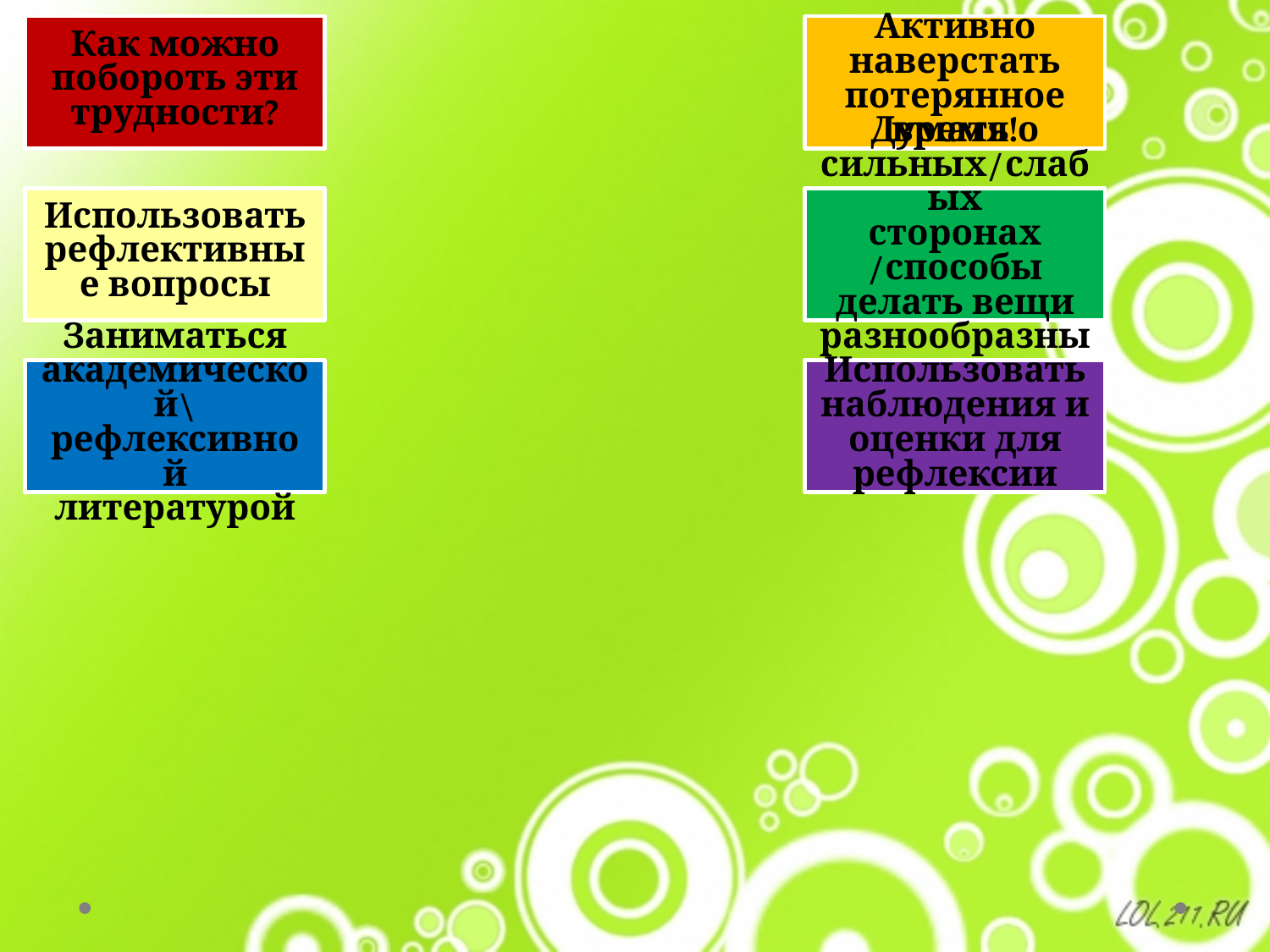

Как можно побороть эти трудности?
Использовать рефлективные вопросы
Заниматься академической\ рефлексивной литературой